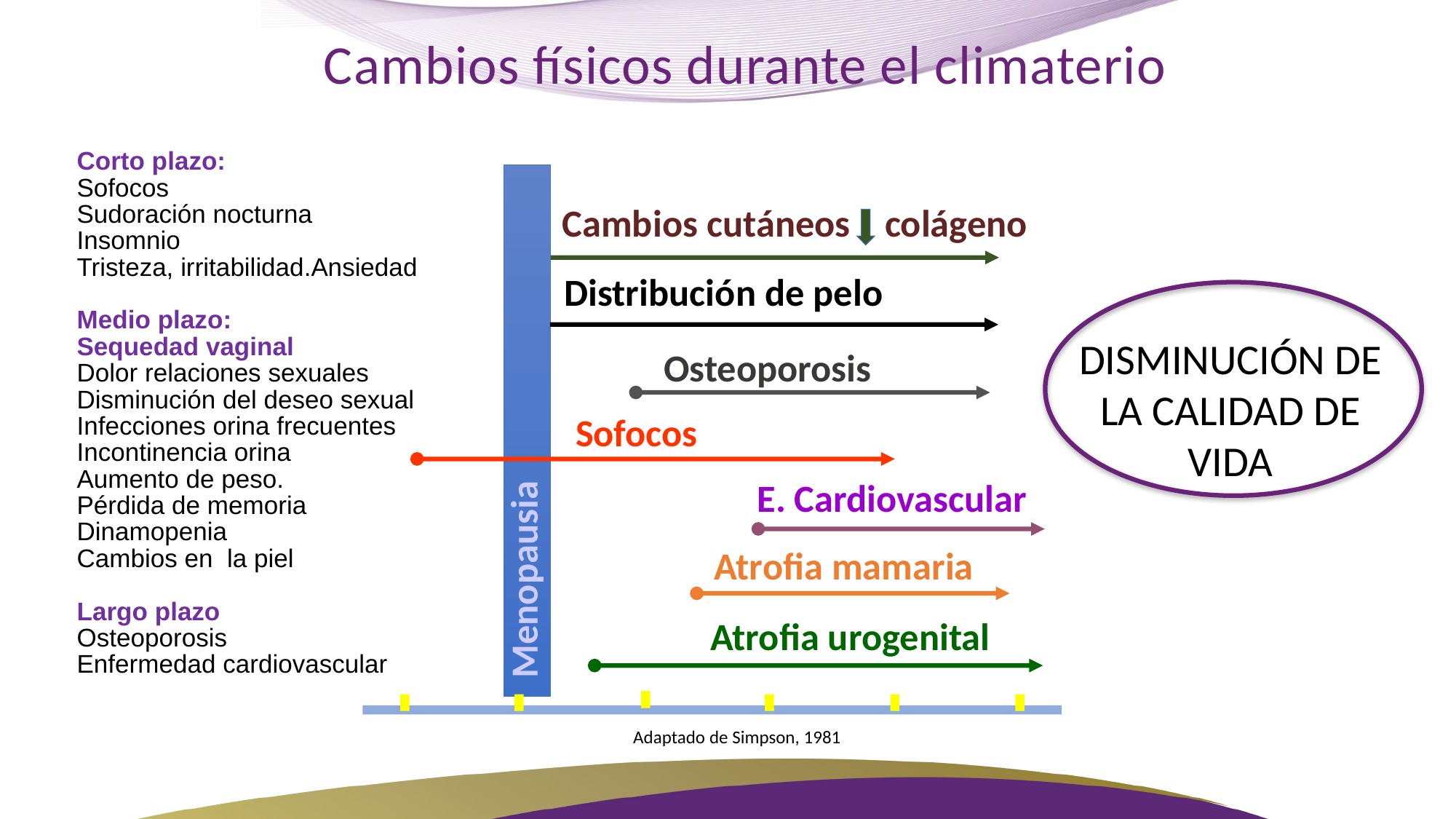

# Cambios físicos durante el climaterio
Corto plazo:
Sofocos
Sudoración nocturna
Insomnio
Tristeza, irritabilidad.Ansiedad

Medio plazo:
Sequedad vaginal
Dolor relaciones sexuales
Disminución del deseo sexual
Infecciones orina frecuentes
Incontinencia orina
Aumento de peso.
Pérdida de memoria
Dinamopenia
Cambios en  la piel

Largo plazo
Osteoporosis
Enfermedad cardiovascular

Menopausia
Cambios cutáneos    colágeno

Distribución de pelo

DISMINUCIÓN DE LA CALIDAD DE VIDA
Osteoporosis

Sofocos

E. Cardiovascular

Atrofia mamaria

Atrofia urogenital

Adaptado de Simpson, 1981